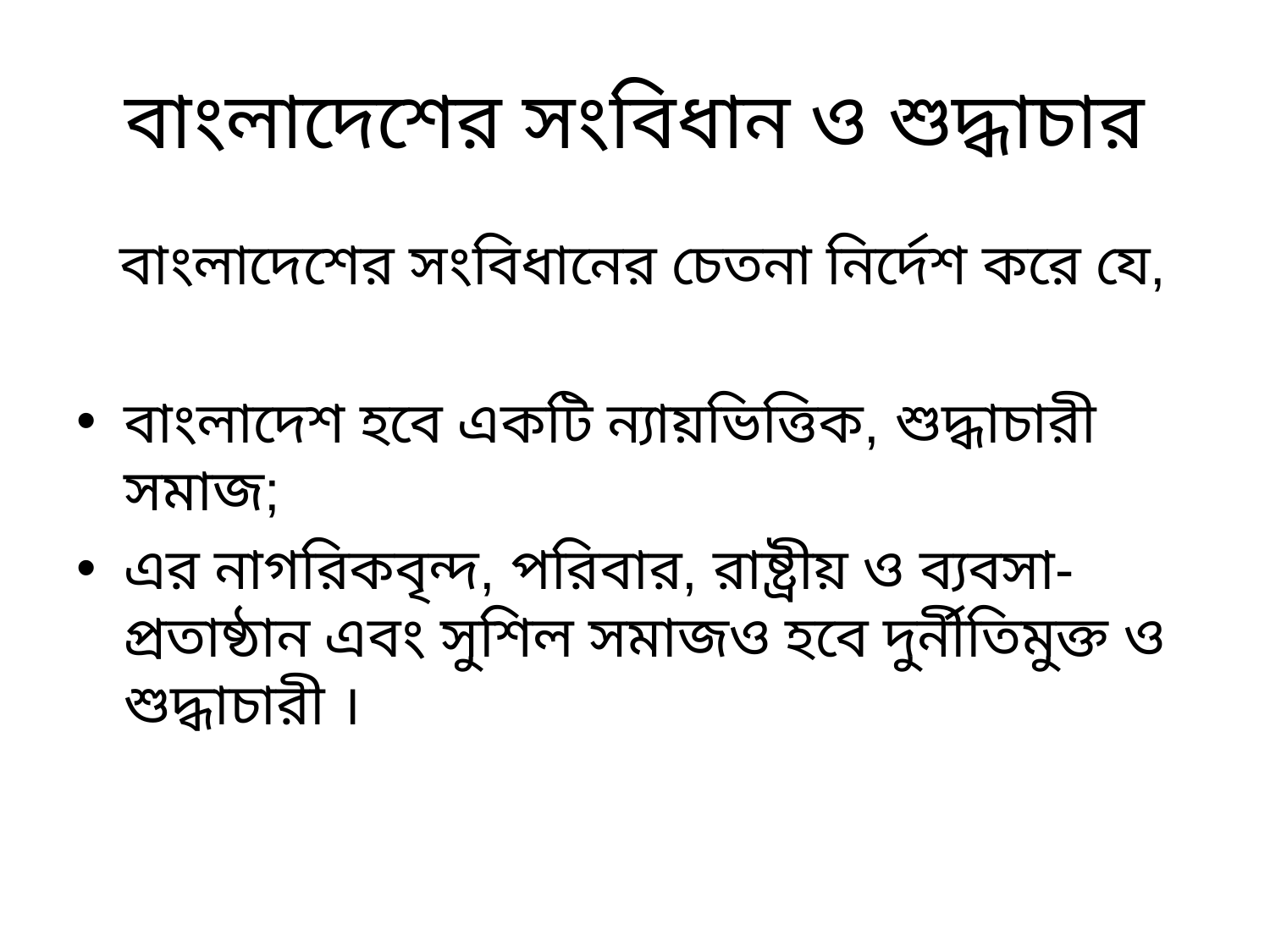

# বাংলাদেশের সংবিধান ও শুদ্ধাচার
   বাংলাদেশের সংবিধানের চেতনা নির্দেশ করে যে,

বাংলাদেশ হবে একটি ন্যায়ভিত্তিক, শুদ্ধাচারী সমাজ;
এর নাগরিকবৃন্দ, পরিবার, রাষ্ট্রীয় ও ব্যবসা-প্রতাষ্ঠান এবং সুশিল সমাজও হবে দুর্নীতিমুক্ত ও শুদ্ধাচারী ।